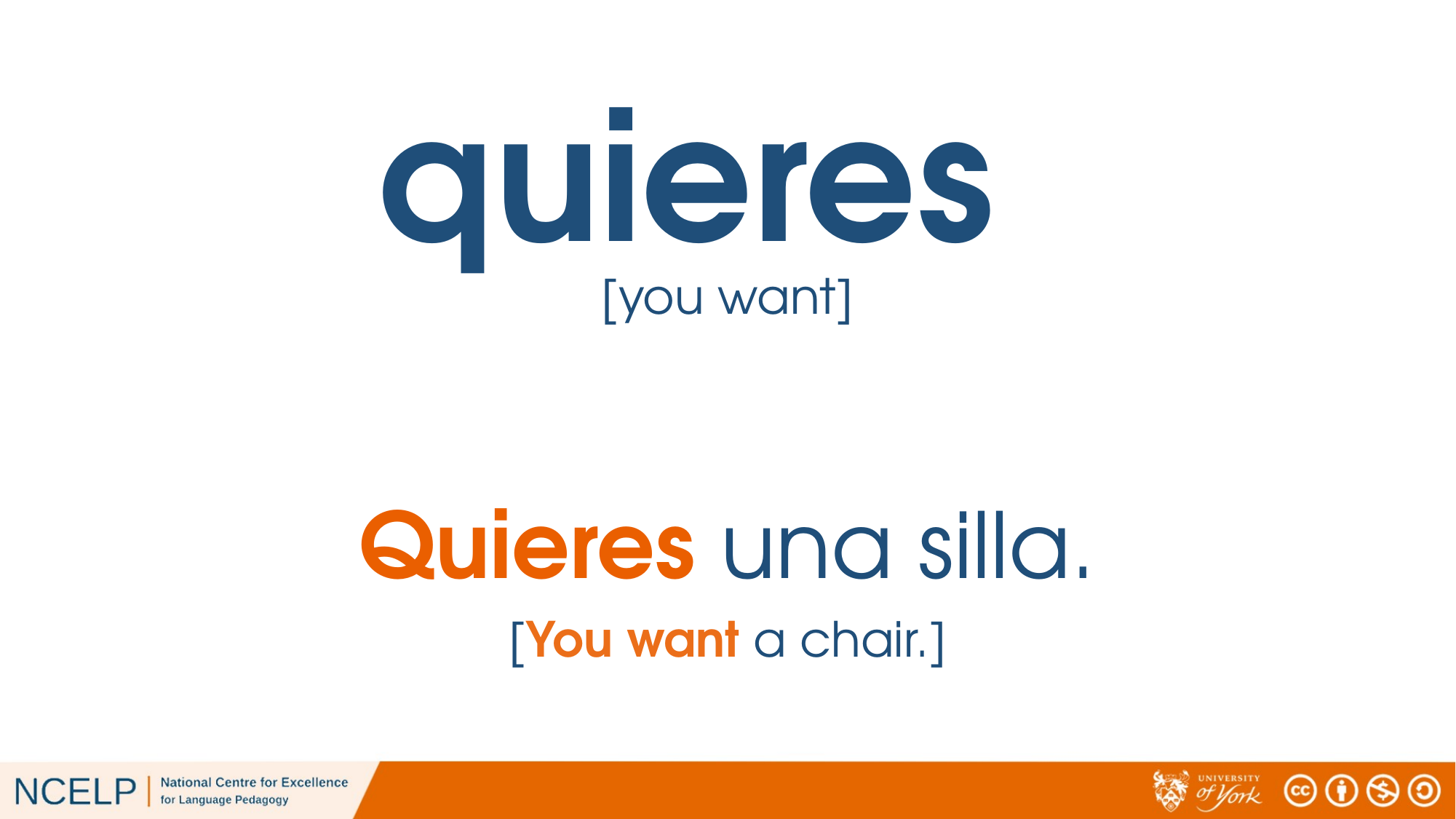

# quieres
[you want]
Quieres una silla.
[You want a chair.]